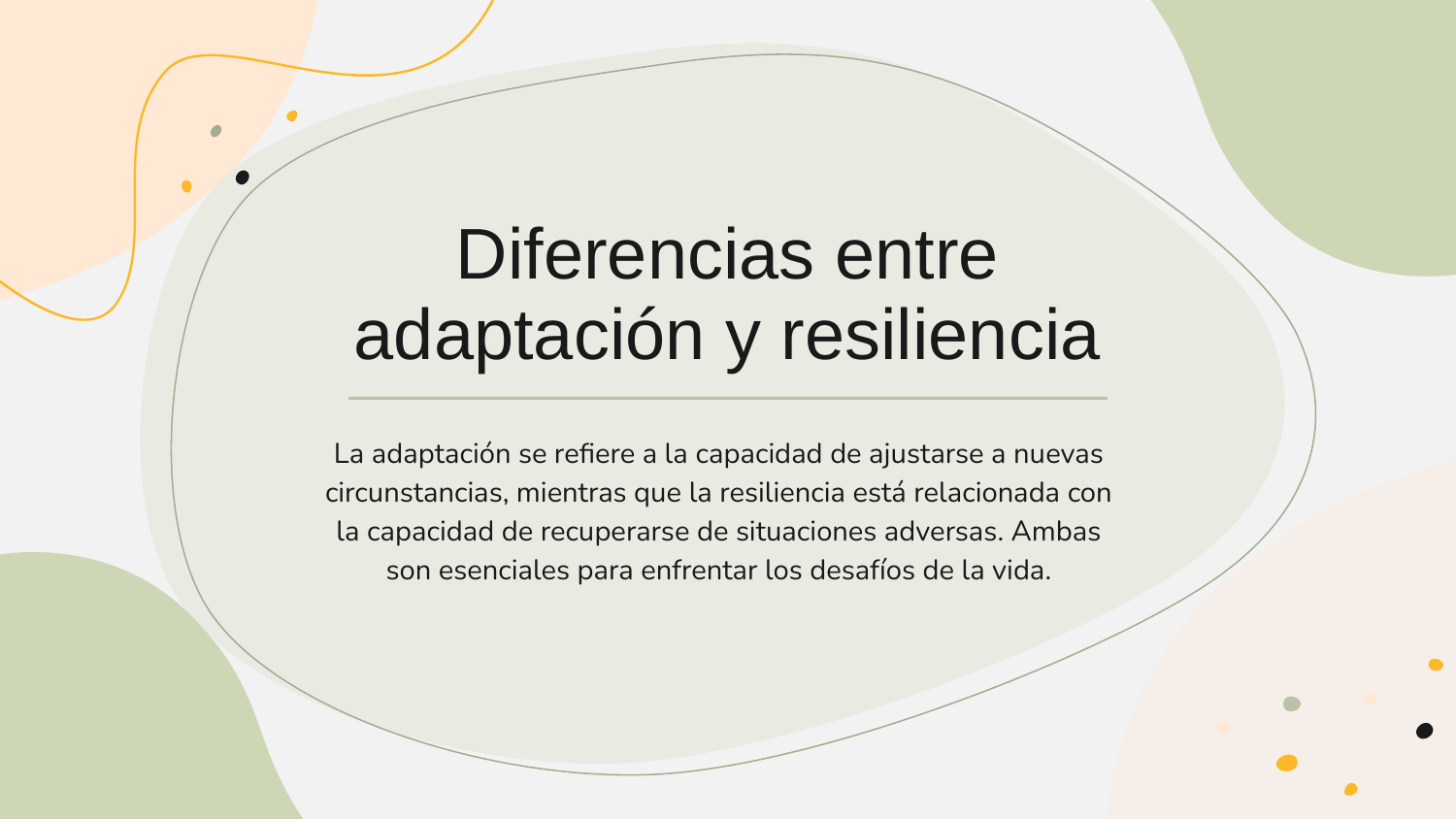

# Diferencias entre adaptación y resiliencia
La adaptación se refiere a la capacidad de ajustarse a nuevas circunstancias, mientras que la resiliencia está relacionada con la capacidad de recuperarse de situaciones adversas. Ambas son esenciales para enfrentar los desafíos de la vida.